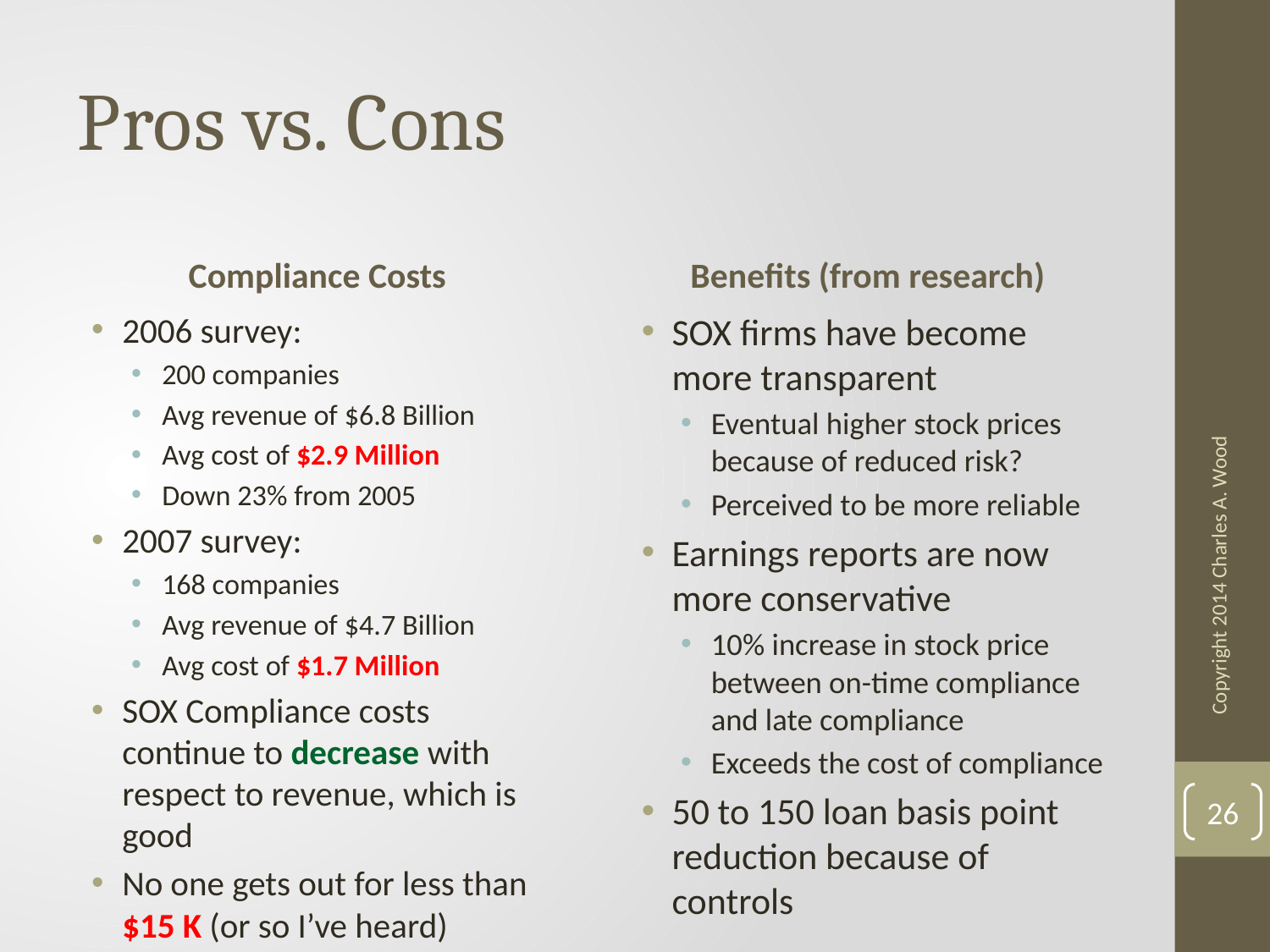

# Pros vs. Cons
Compliance Costs
Benefits (from research)
2006 survey:
200 companies
Avg revenue of $6.8 Billion
Avg cost of $2.9 Million
Down 23% from 2005
2007 survey:
168 companies
Avg revenue of $4.7 Billion
Avg cost of $1.7 Million
SOX Compliance costs continue to decrease with respect to revenue, which is good
No one gets out for less than $15 K (or so I’ve heard)

SOX firms have become more transparent
Eventual higher stock prices because of reduced risk?
Perceived to be more reliable
Earnings reports are now more conservative
10% increase in stock price between on-time compliance and late compliance
Exceeds the cost of compliance
50 to 150 loan basis point reduction because of controls

Copyright 2014 Charles A. Wood
26